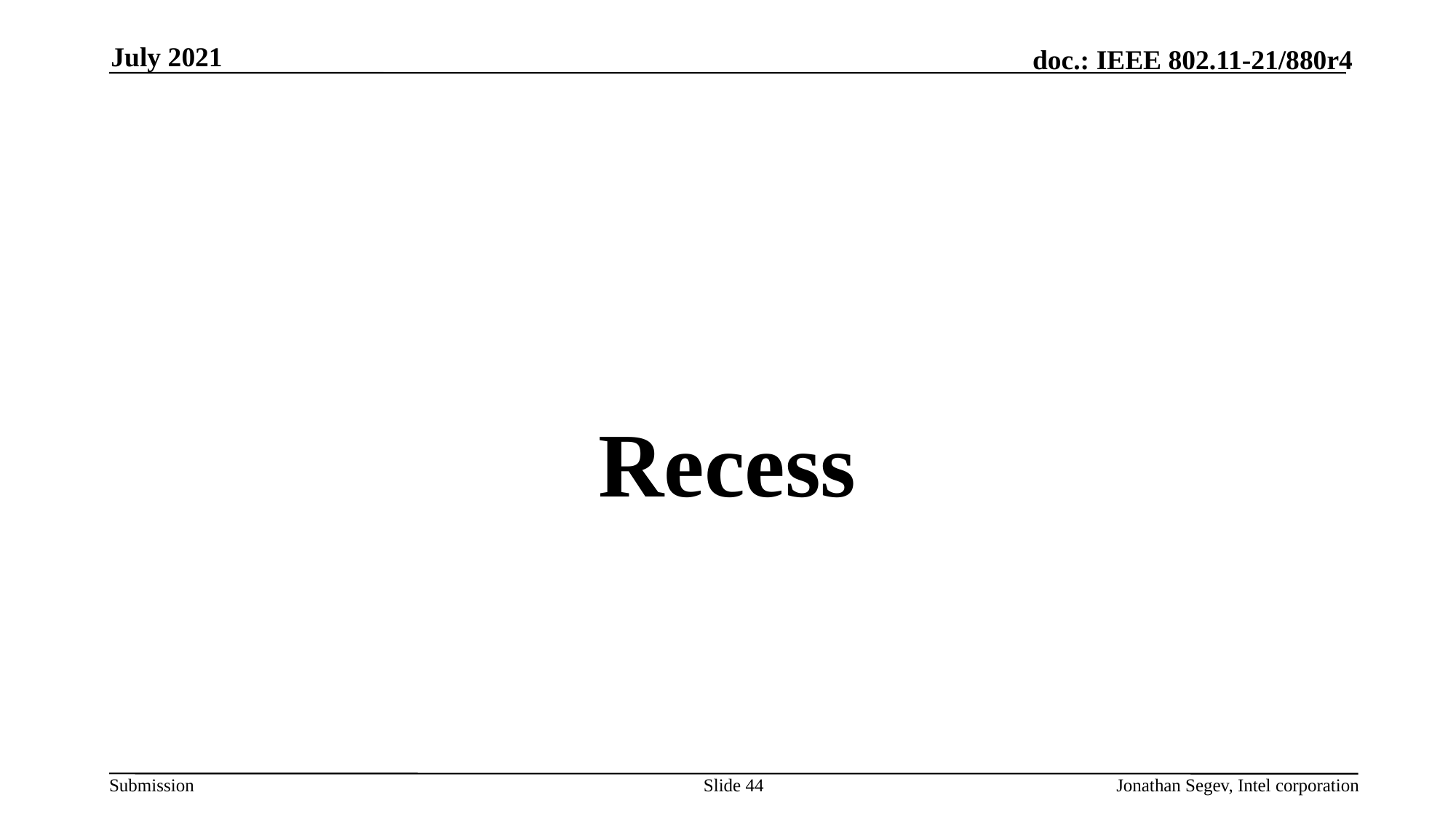

July 2021
#

Recess
Slide 44
Jonathan Segev, Intel corporation